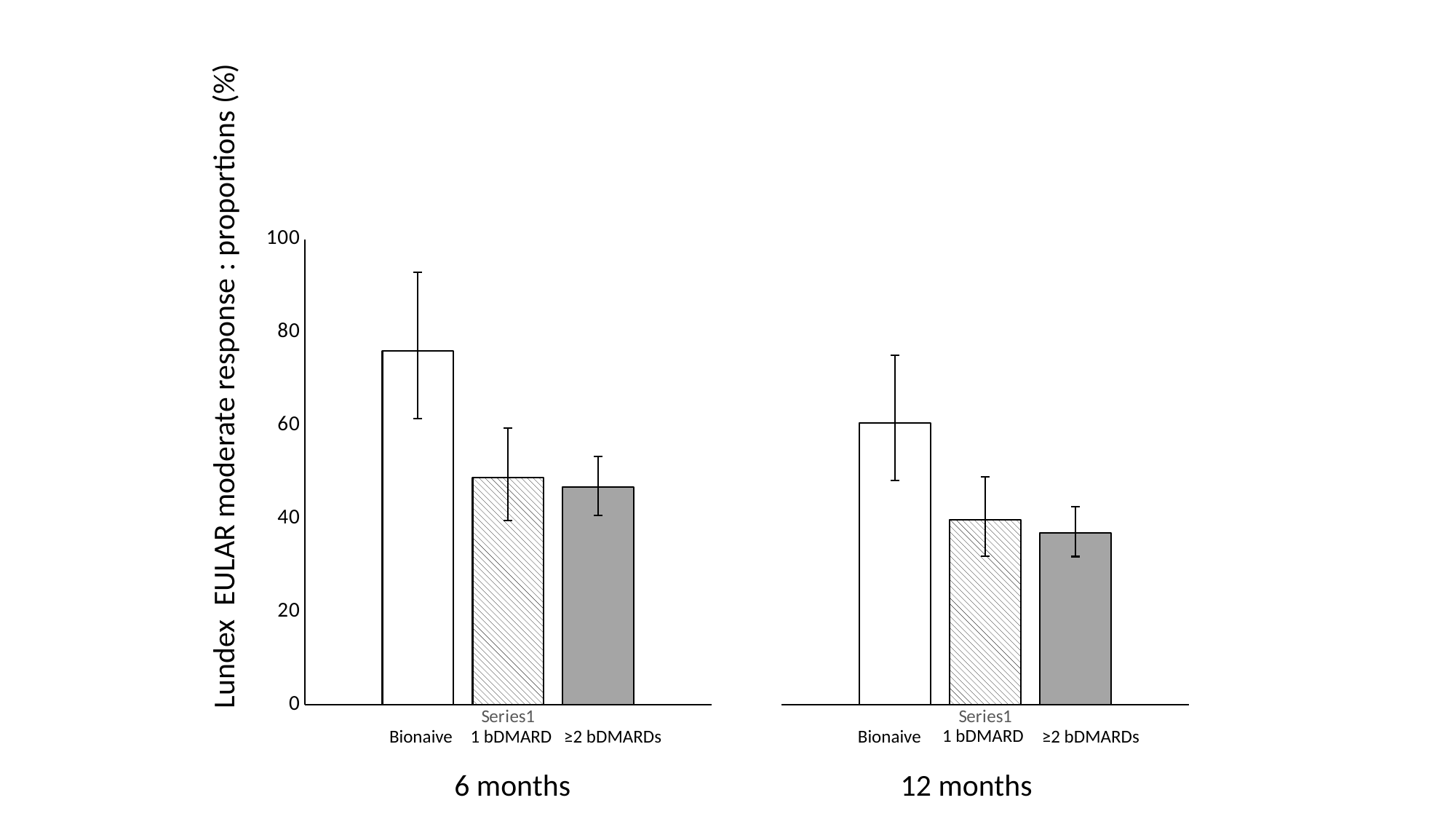

Lundex  EULAR moderate response : proportions (%)

### Chart

| Category | Serie 1 | Serie 2 | Serie 3 |
|---|---|---|---|
|  | 76.0 | 48.8 | 46.7 |

### Chart

| Category | Serie 1 | Serie 2 | Serie 3 |
|---|---|---|---|
|  | 60.3 | 39.6 | 36.8 |
1 bDMARD
Bionaive
Bionaive
≥2 bDMARDs
≥2 bDMARDs
1 bDMARD
6 months
12 months